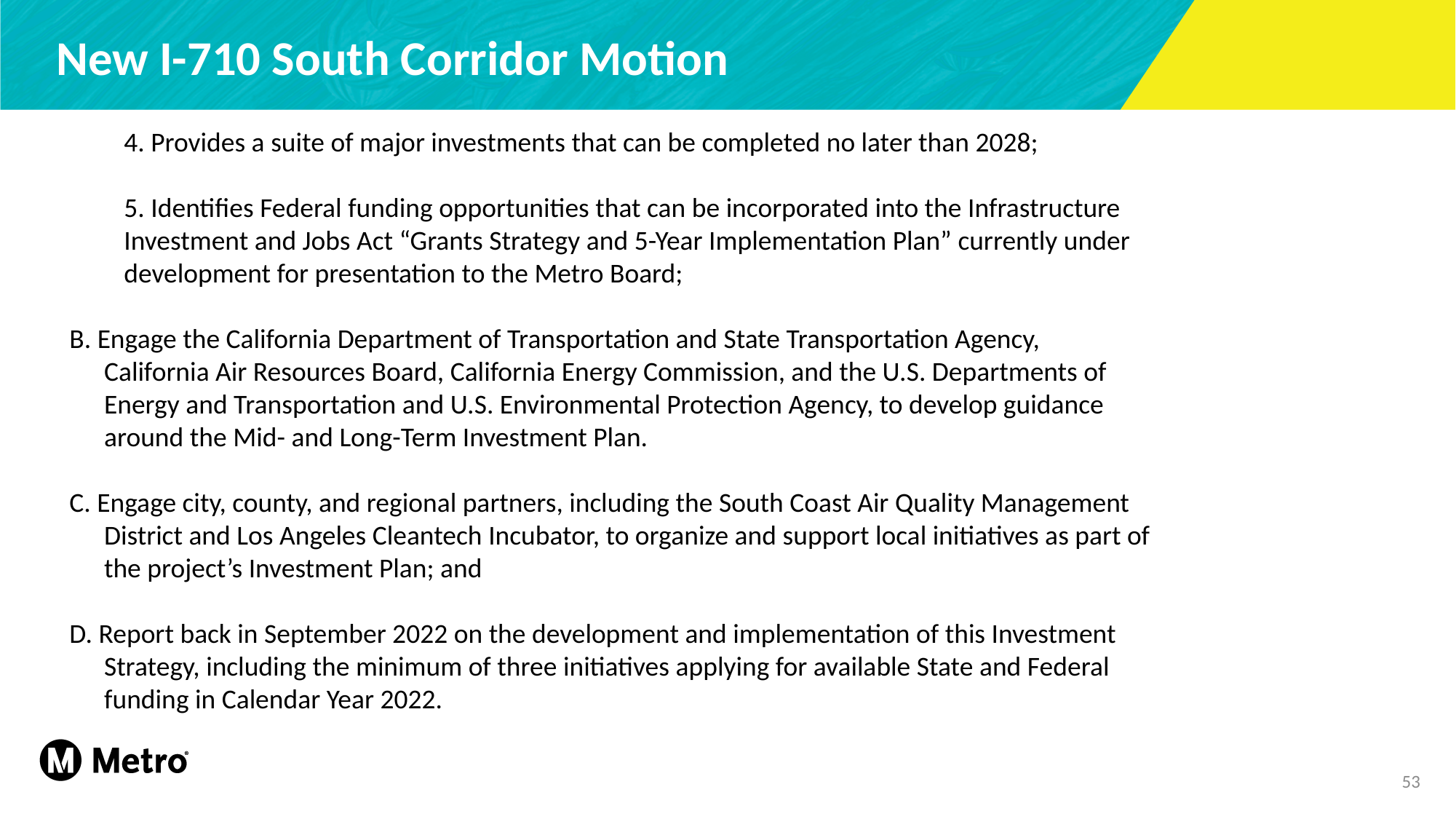

# New I-710 South Corridor Motion
4. Provides a suite of major investments that can be completed no later than 2028;

5. Identifies Federal funding opportunities that can be incorporated into the Infrastructure
Investment and Jobs Act “Grants Strategy and 5-Year Implementation Plan” currently under
development for presentation to the Metro Board;

B. Engage the California Department of Transportation and State Transportation Agency,
	California Air Resources Board, California Energy Commission, and the U.S. Departments of
	Energy and Transportation and U.S. Environmental Protection Agency, to develop guidance
	around the Mid- and Long-Term Investment Plan.

C. Engage city, county, and regional partners, including the South Coast Air Quality Management
	District and Los Angeles Cleantech Incubator, to organize and support local initiatives as part of
	the project’s Investment Plan; and

D. Report back in September 2022 on the development and implementation of this Investment
	Strategy, including the minimum of three initiatives applying for available State and Federal
	funding in Calendar Year 2022.

53